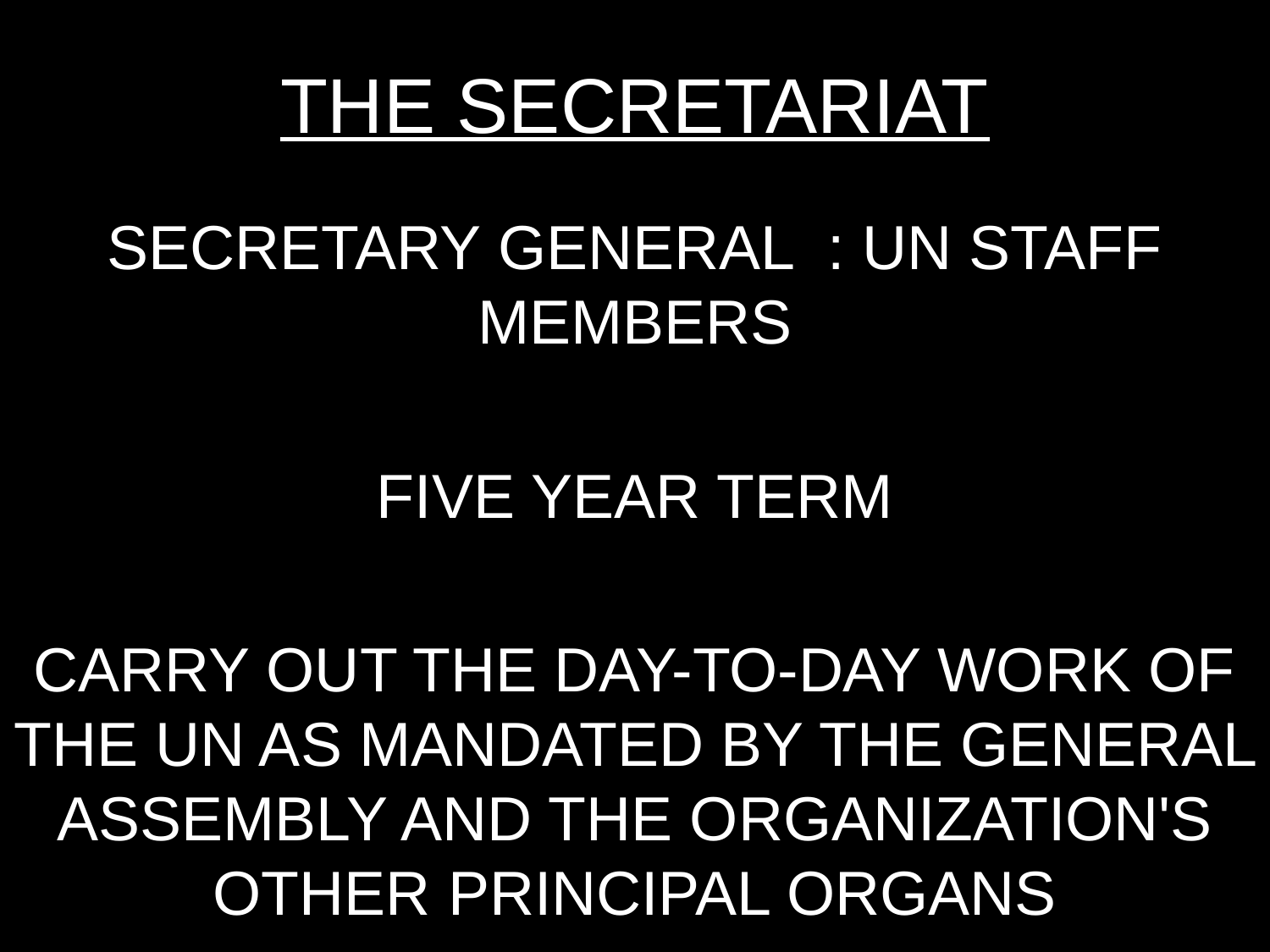

# THE SECRETARIAT
SECRETARY GENERAL  : UN STAFF MEMBERS

FIVE YEAR TERM

CARRY OUT THE DAY-TO-DAY WORK OF THE UN AS MANDATED BY THE GENERAL ASSEMBLY AND THE ORGANIZATION'S OTHER PRINCIPAL ORGANS